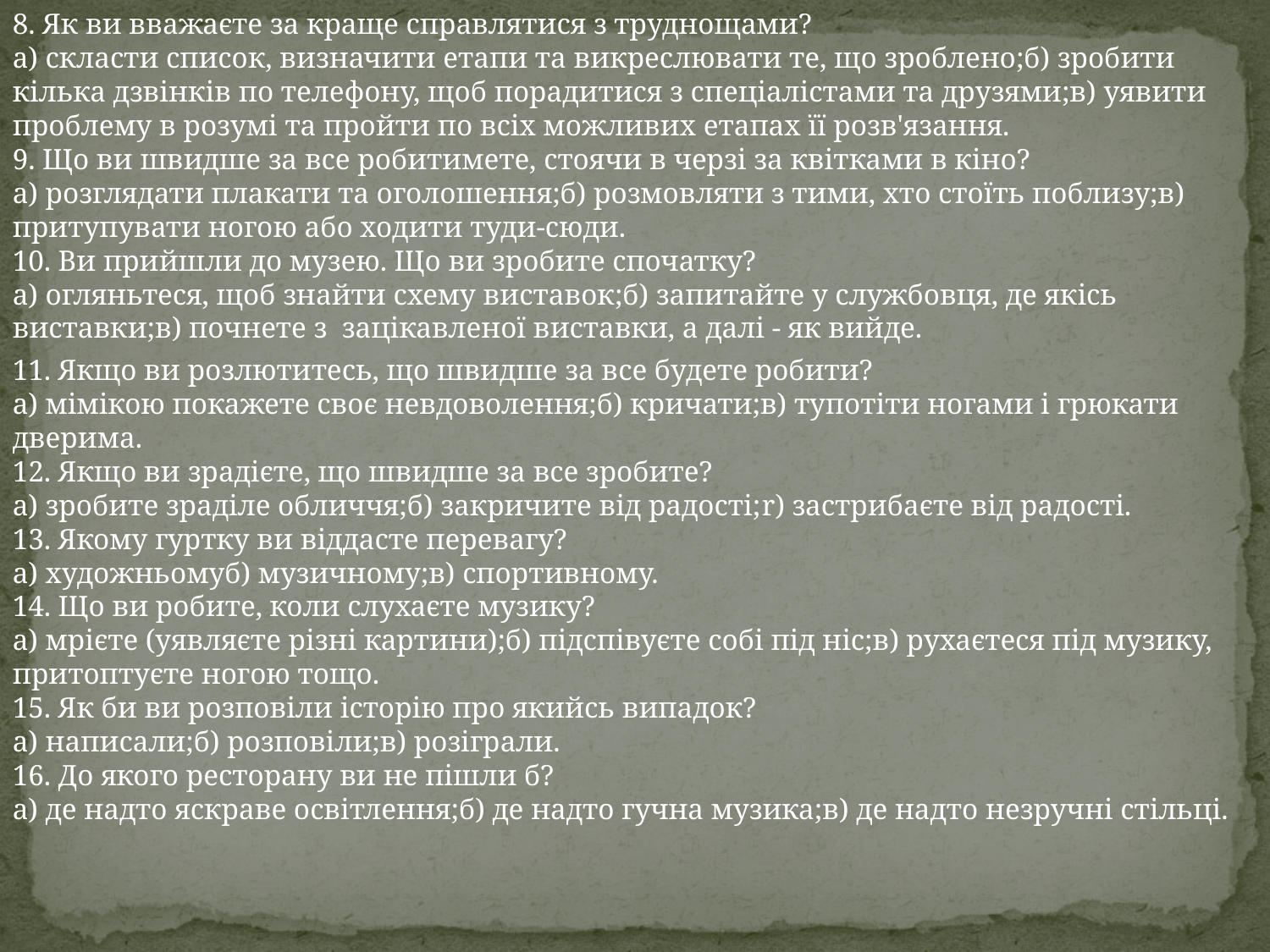

8. Як ви вважаєте за краще справлятися з труднощами?
а) скласти список, визначити етапи та викреслювати те, що зроблено;б) зробити кілька дзвінків по телефону, щоб порадитися з спеціалістами та друзями;в) уявити проблему в розумі та пройти по всіх можливих етапах її розв'язання.
9. Що ви швидше за все робитимете, стоячи в черзі за квітками в кіно?
а) розглядати плакати та оголошення;б) розмовляти з тими, хто стоїть поблизу;в) притупувати ногою або ходити туди-сюди.
10. Ви прийшли до музею. Що ви зробите спочатку?
а) огляньтеся, щоб знайти схему виставок;б) запитайте у службовця, де якісь виставки;в) почнете з  зацікавленої виставки, а далі - як вийде.
11. Якщо ви розлютитесь, що швидше за все будете робити?
а) мімікою покажете своє невдоволення;б) кричати;в) тупотіти ногами і грюкати дверима.
12. Якщо ви зрадієте, що швидше за все зробите?
а) зробите зраділе обличчя;б) закричите від радості;r) застрибаєте від радості.
13. Якому гуртку ви віддасте перевагу?
а) художньомуб) музичному;в) спортивному.
14. Що ви робите, коли слухаєте музику?
а) мрієте (уявляєте різні картини);б) підспівуєте собі під ніс;в) рухаєтеся під музику, притоптуєте ногою тощо.
15. Як би ви розповіли історію про якийсь випадок?
а) написали;б) розповіли;в) розіграли.
16. До якого ресторану ви не пішли б?
а) де надто яскраве освітлення;б) де надто гучна музика;в) де надто незручні стільці.